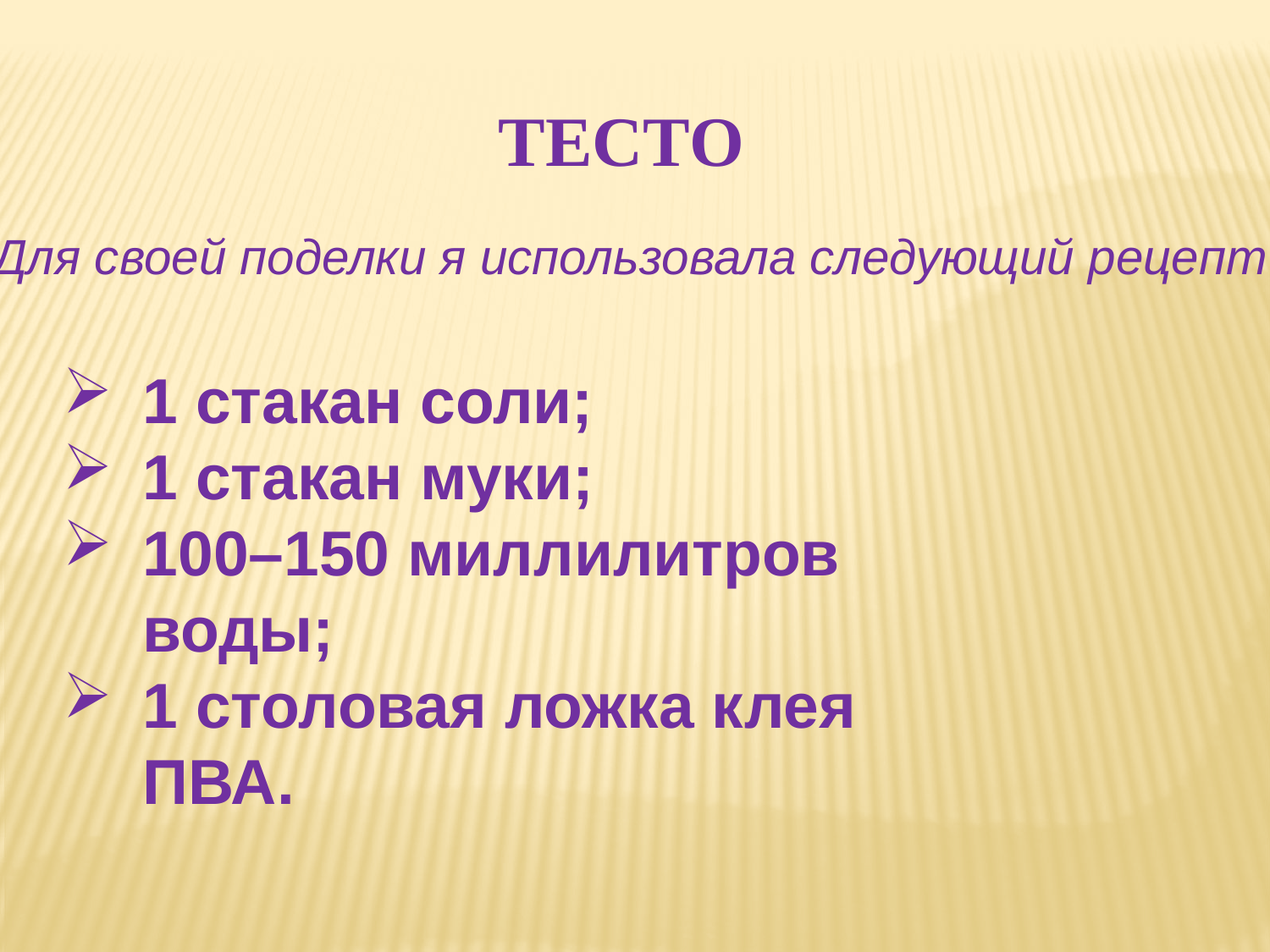

ТЕСТО
Для своей поделки я использовала следующий рецепт

1 стакан соли;
1 стакан муки;
100–150 миллилитров воды;
1 столовая ложка клея ПВА.